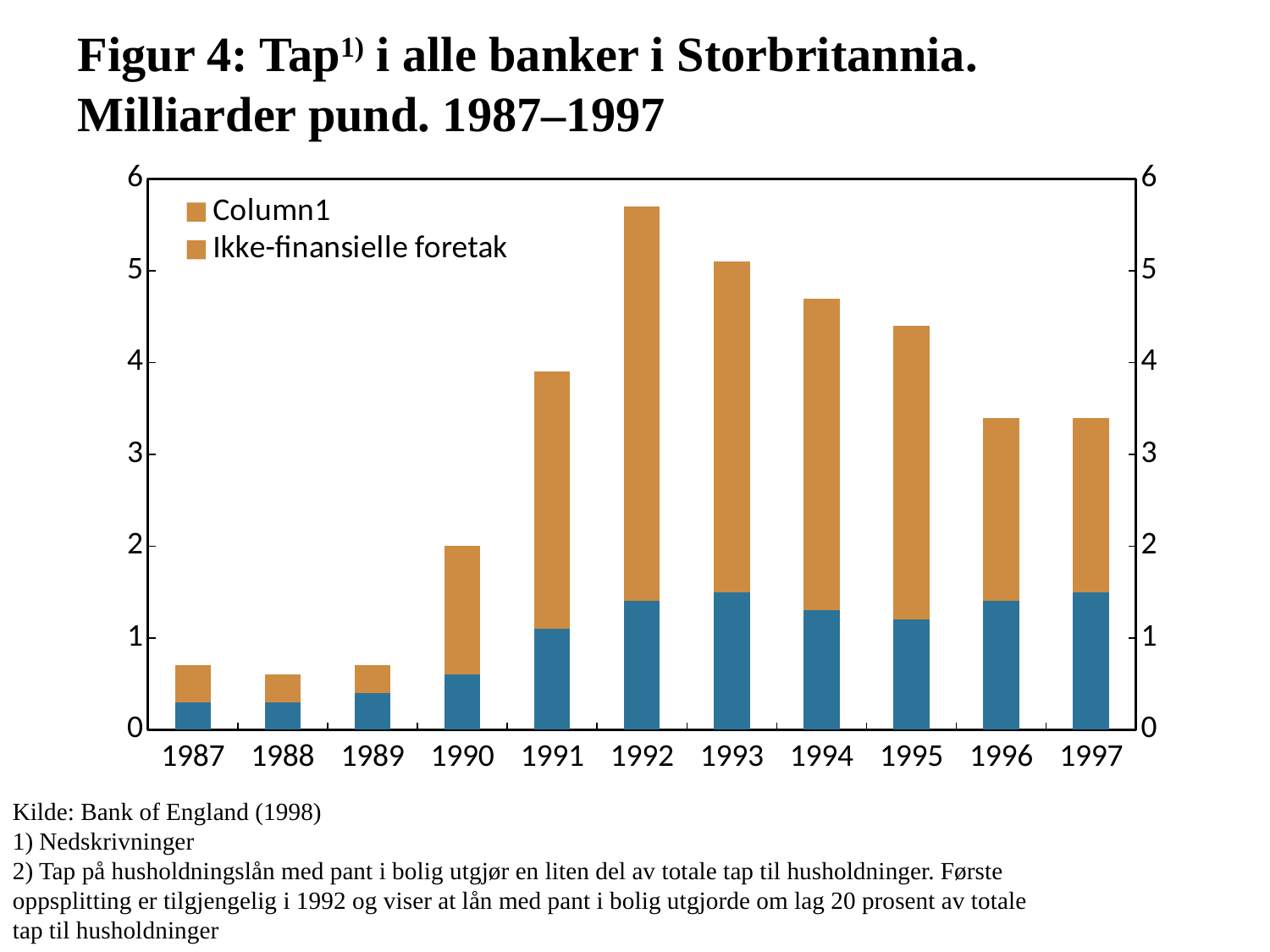

# Figur 4: Tap1) i alle banker i Storbritannia. Milliarder pund. 1987–1997

### Chart

| Category | Husholdninger²⁾ | Ikke-finansielle foretak | Column1 | Column2 |
|---|---|---|---|---|
| 1987 | 0.3 | 0.4 | None | None |
| 1988 | 0.3 | 0.3 | None | None |
| 1989 | 0.4 | 0.3 | None | None |
| 1990 | 0.6 | 1.4 | None | None |
| 1991 | 1.1 | 2.8 | None | None |
| 1992 | 1.4 | 4.3 | None | None |
| 1993 | 1.5 | 3.6 | None | None |
| 1994 | 1.3 | 3.4 | None | None |
| 1995 | 1.2 | 3.2 | None | None |
| 1996 | 1.4 | 2.0 | None | None |
| 1997 | 1.5 | 1.9 | None | None |
Kilde: Bank of England (1998)
1) Nedskrivninger
2) Tap på husholdningslån med pant i bolig utgjør en liten del av totale tap til husholdninger. Første oppsplitting er tilgjengelig i 1992 og viser at lån med pant i bolig utgjorde om lag 20 prosent av totale tap til husholdninger